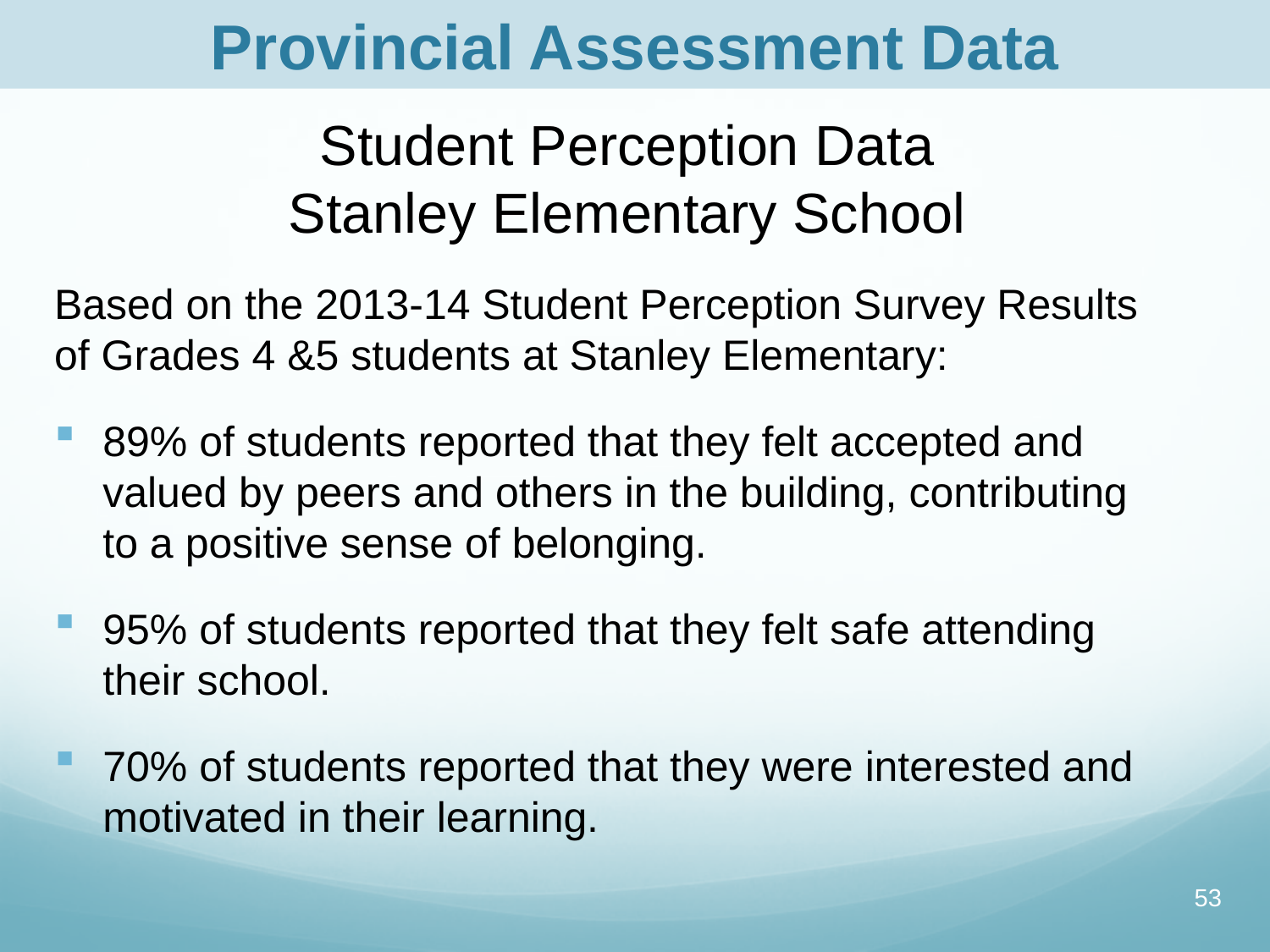

Provincial Assessment Data
# Student Perception Data Stanley Elementary School
Based on the 2013-14 Student Perception Survey Results of Grades 4 &5 students at Stanley Elementary:
89% of students reported that they felt accepted and valued by peers and others in the building, contributing to a positive sense of belonging.
95% of students reported that they felt safe attending their school.
70% of students reported that they were interested and motivated in their learning.

53